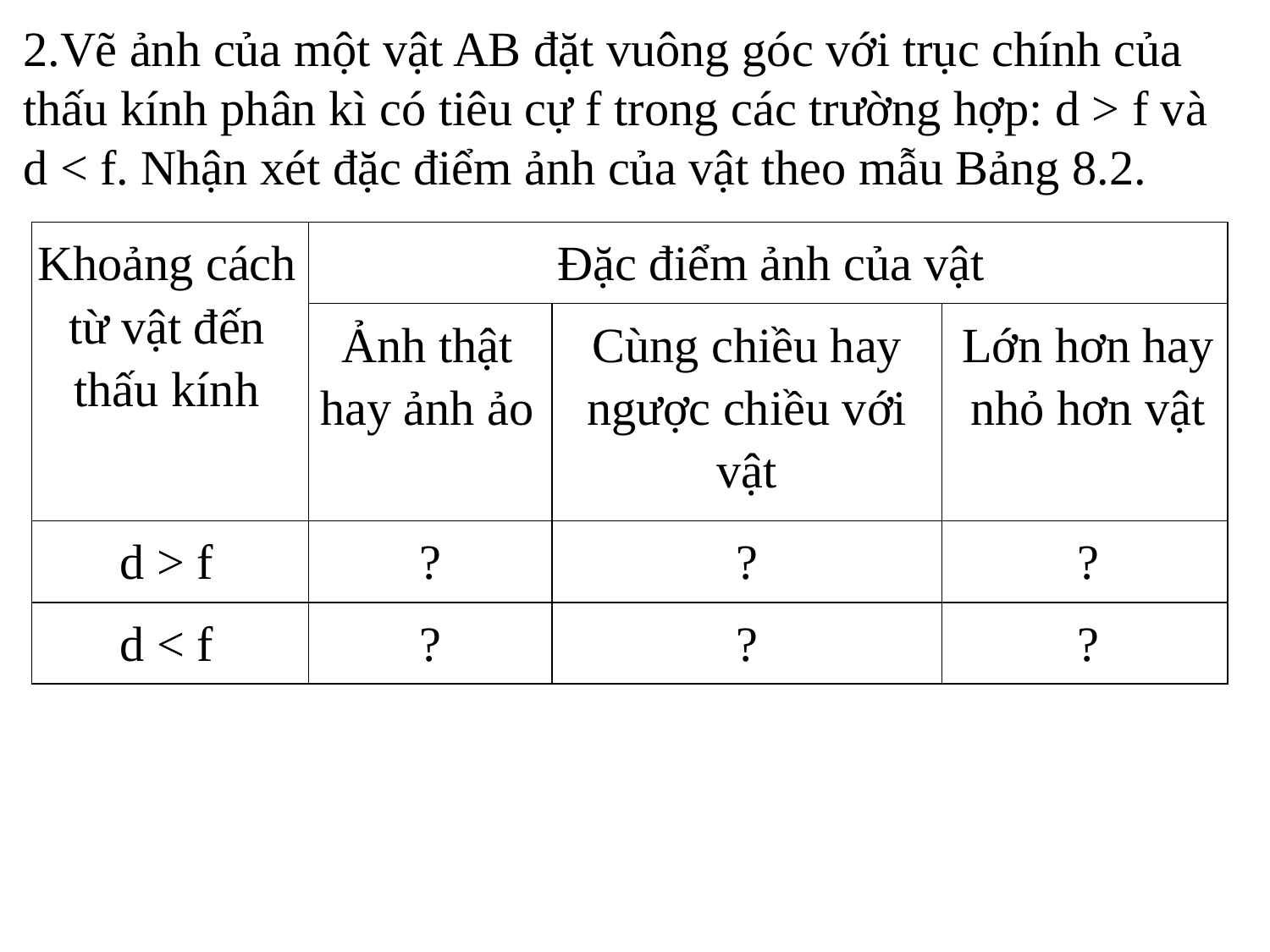

2.Vẽ ảnh của một vật AB đặt vuông góc với trục chính của thấu kính phân kì có tiêu cự f trong các trường hợp: d > f và d < f. Nhận xét đặc điểm ảnh của vật theo mẫu Bảng 8.2.
| Khoảng cách từ vật đến thấu kính | Đặc điểm ảnh của vật |  |  |
| --- | --- | --- | --- |
|  | Ảnh thật hay ảnh ảo | Cùng chiều hay ngược chiều với vật | Lớn hơn hay nhỏ hơn vật |
| d > f | ? | ? | ? |
| d < f | ? | ? | ? |